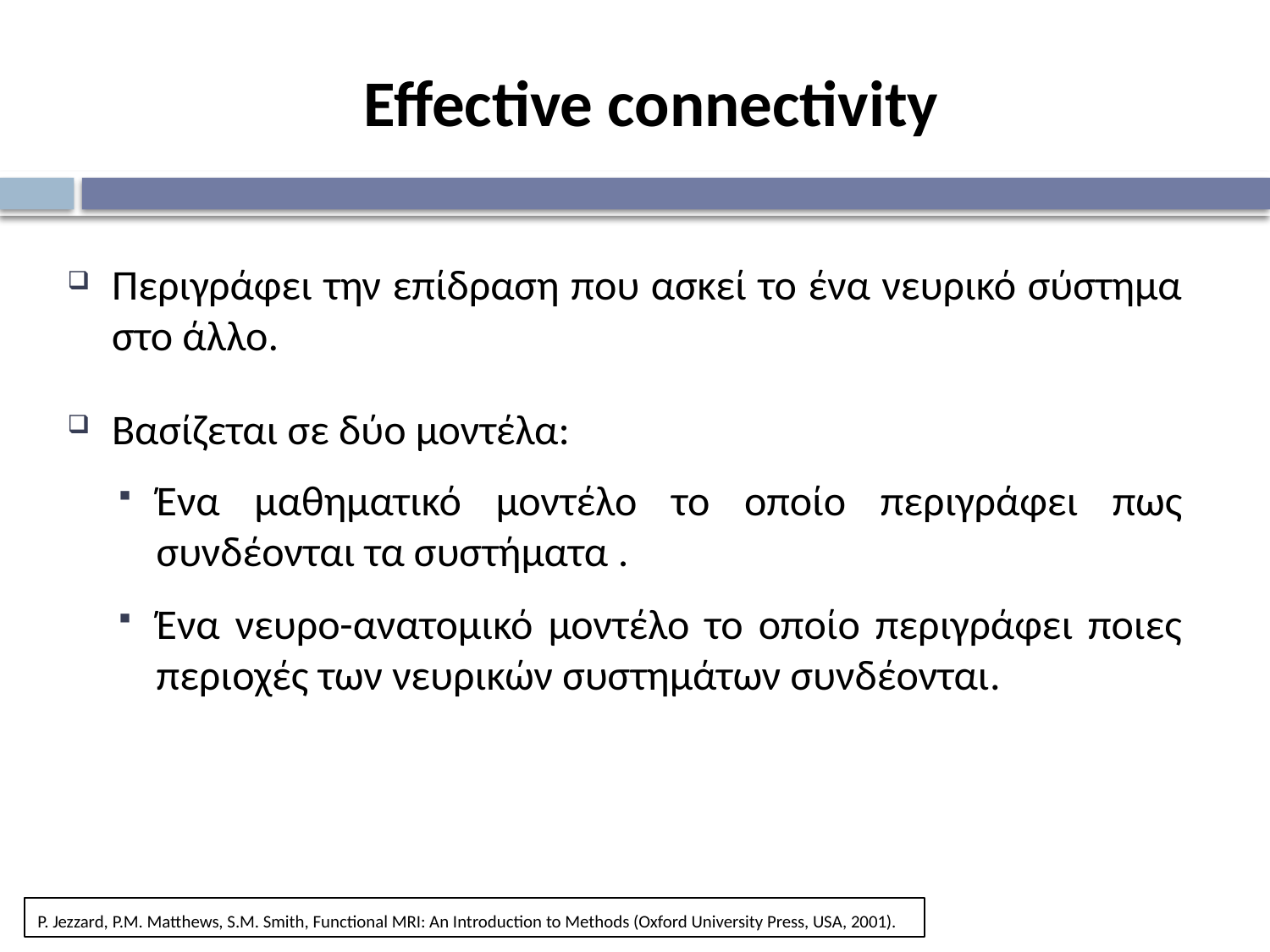

# Effective connectivity
Περιγράφει την επίδραση που ασκεί το ένα νευρικό σύστημα στο άλλο.
Βασίζεται σε δύο μοντέλα:
Ένα μαθηματικό μοντέλο το οποίο περιγράφει πως συνδέονται τα συστήματα .
Ένα νευρο-ανατομικό μοντέλο το οποίο περιγράφει ποιες περιοχές των νευρικών συστημάτων συνδέονται.

P. Jezzard, P.M. Matthews, S.M. Smith, Functional MRI: An Introduction to Methods (Oxford University Press, USA, 2001).